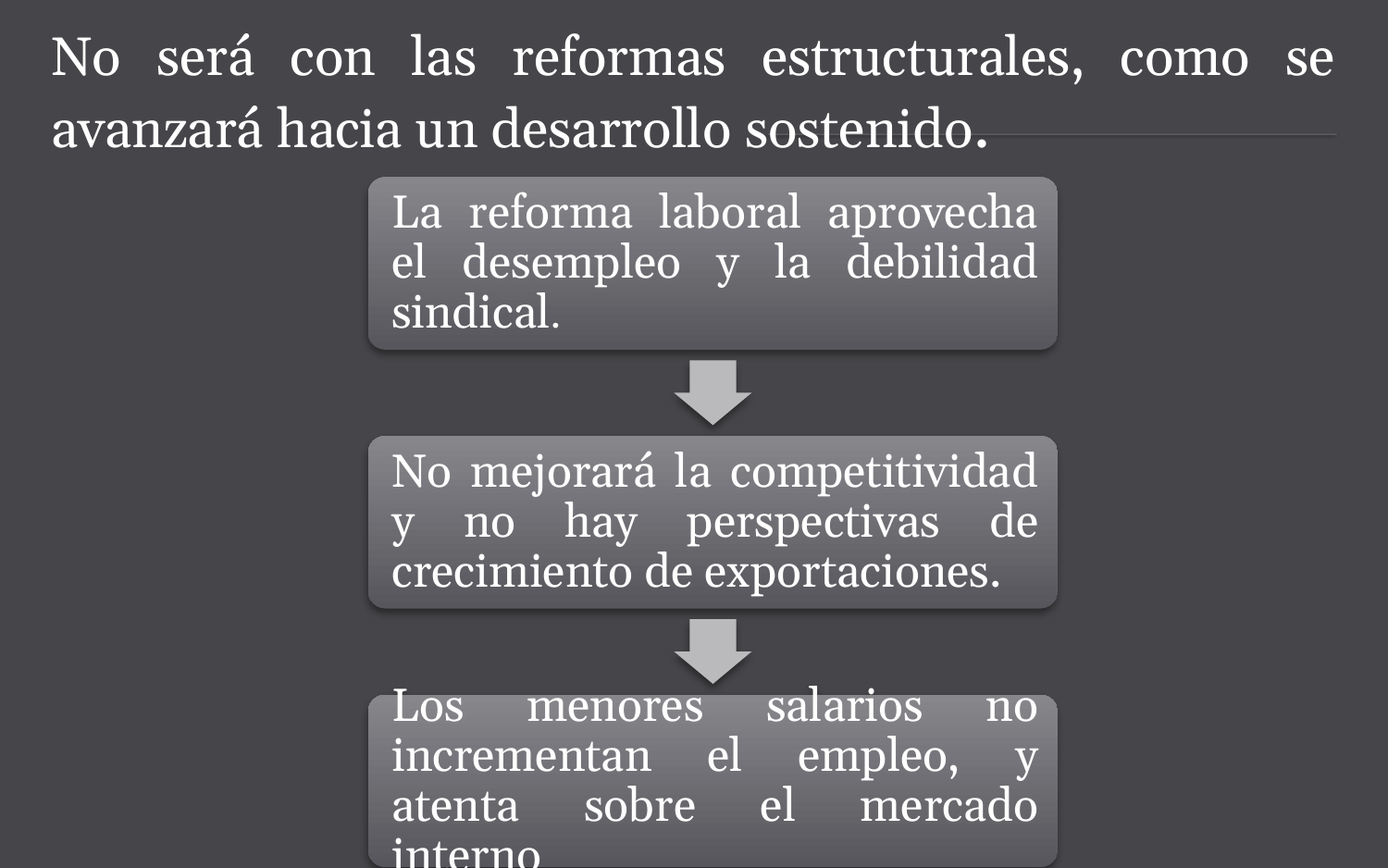

No será con las reformas estructurales, como se avanzará hacia un desarrollo sostenido.
La reforma laboral aprovecha el desempleo y la debilidad sindical.

No mejorará la competitividad y no hay perspectivas de crecimiento de exportaciones.

Los menores salarios no incrementan el empleo, y atenta sobre el mercado interno